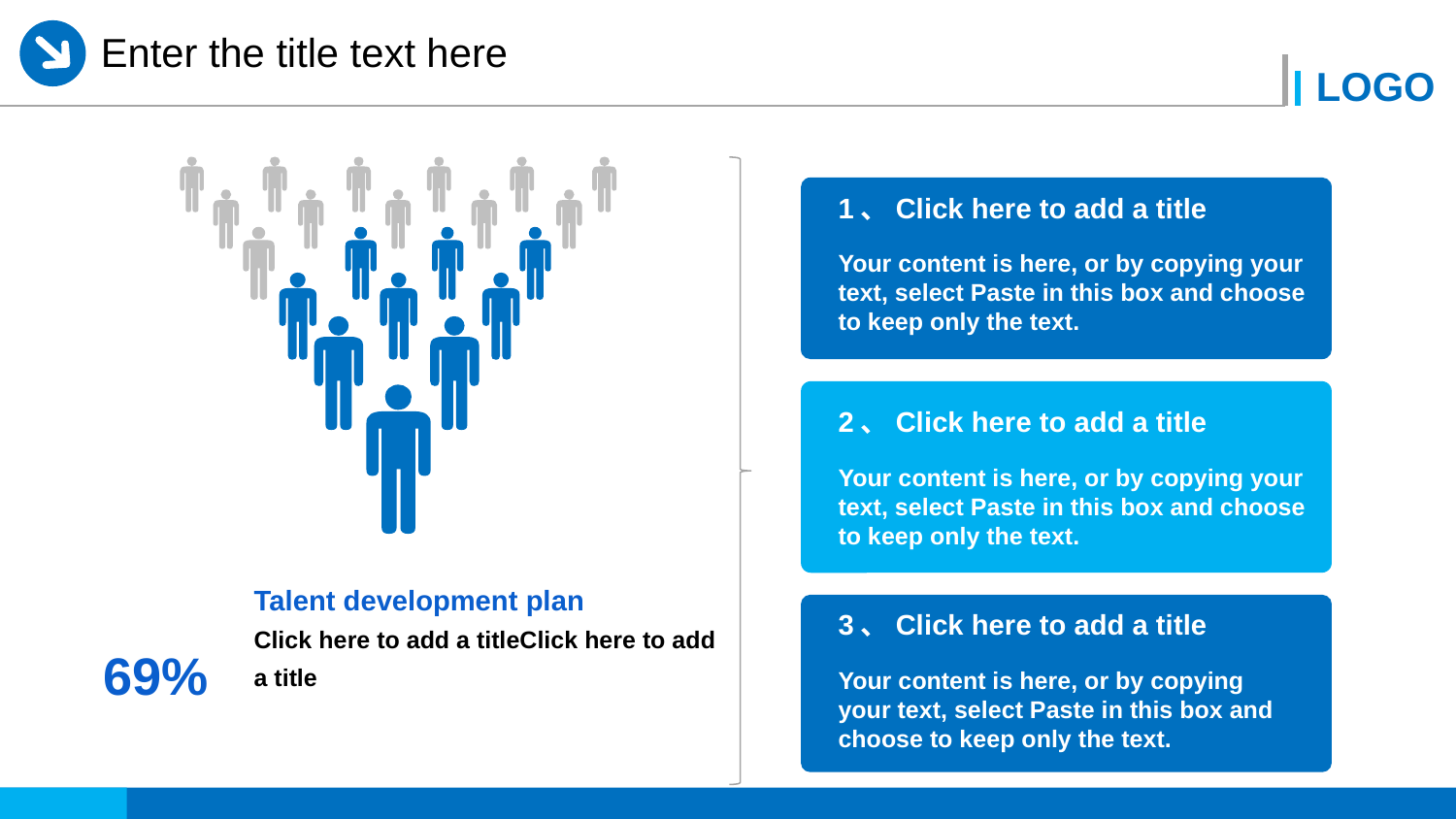

Enter the title text here

1、Click here to add a title

Your content is here, or by copying your text, select Paste in this box and choose to keep only the text.

2、Click here to add a title

Your content is here, or by copying your text, select Paste in this box and choose to keep only the text.
Talent development plan
Click here to add a titleClick here to add a title

3、Click here to add a title

Your content is here, or by copying your text, select Paste in this box and choose to keep only the text.
69%